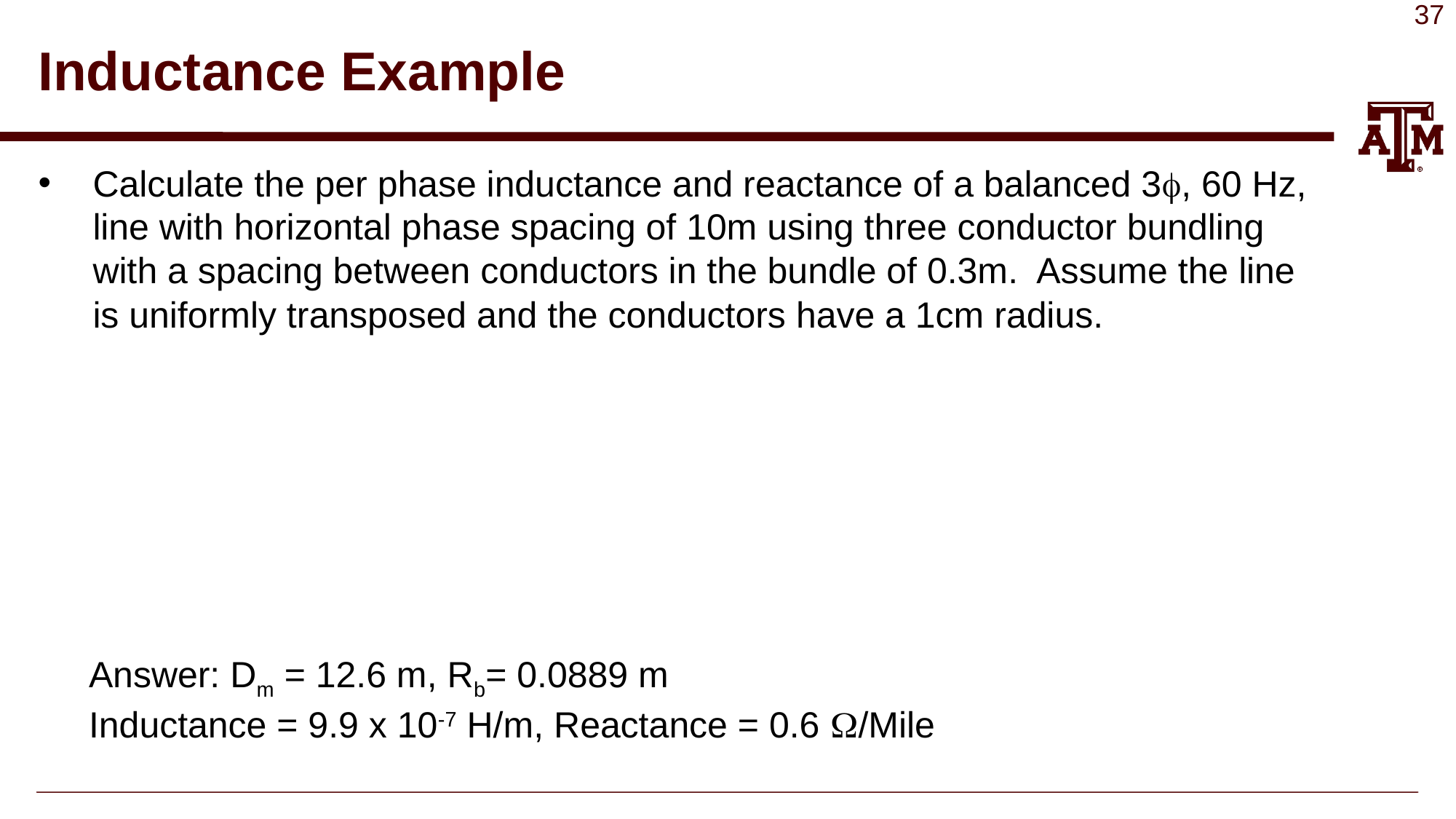

# Inductance Example
Calculate the per phase inductance and reactance of a balanced 3φ, 60 Hz, line with horizontal phase spacing of 10m using three conductor bundling with a spacing between conductors in the bundle of 0.3m.  Assume the line is uniformly transposed and the conductors have a 1cm radius.
Answer: Dm = 12.6 m, Rb= 0.0889 m
Inductance = 9.9 x 10-7 H/m, Reactance = 0.6 Ω/Mile